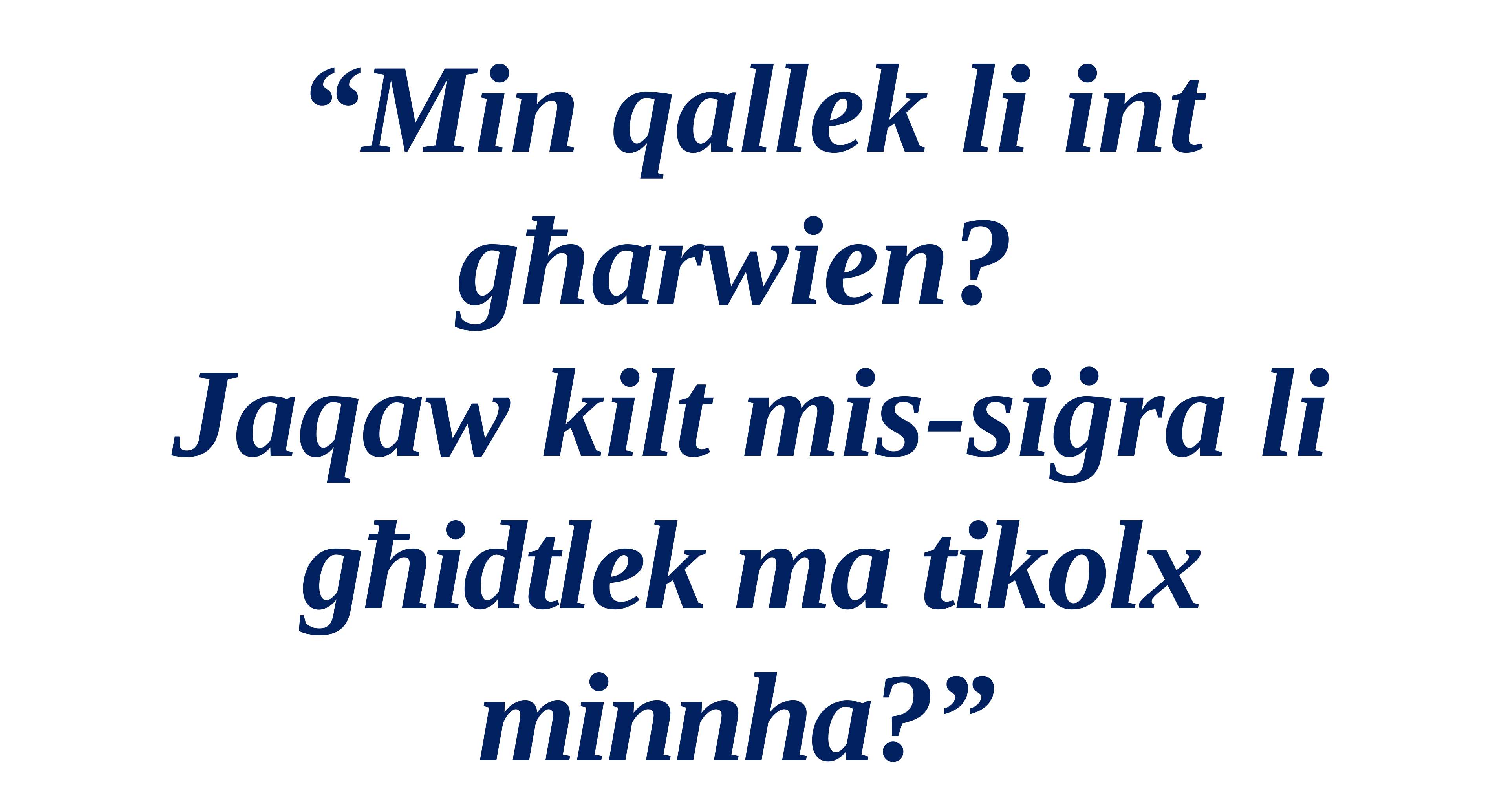

“Min qallek li int għarwien?
Jaqaw kilt mis-siġra li għidtlek ma tikolx minnha?”